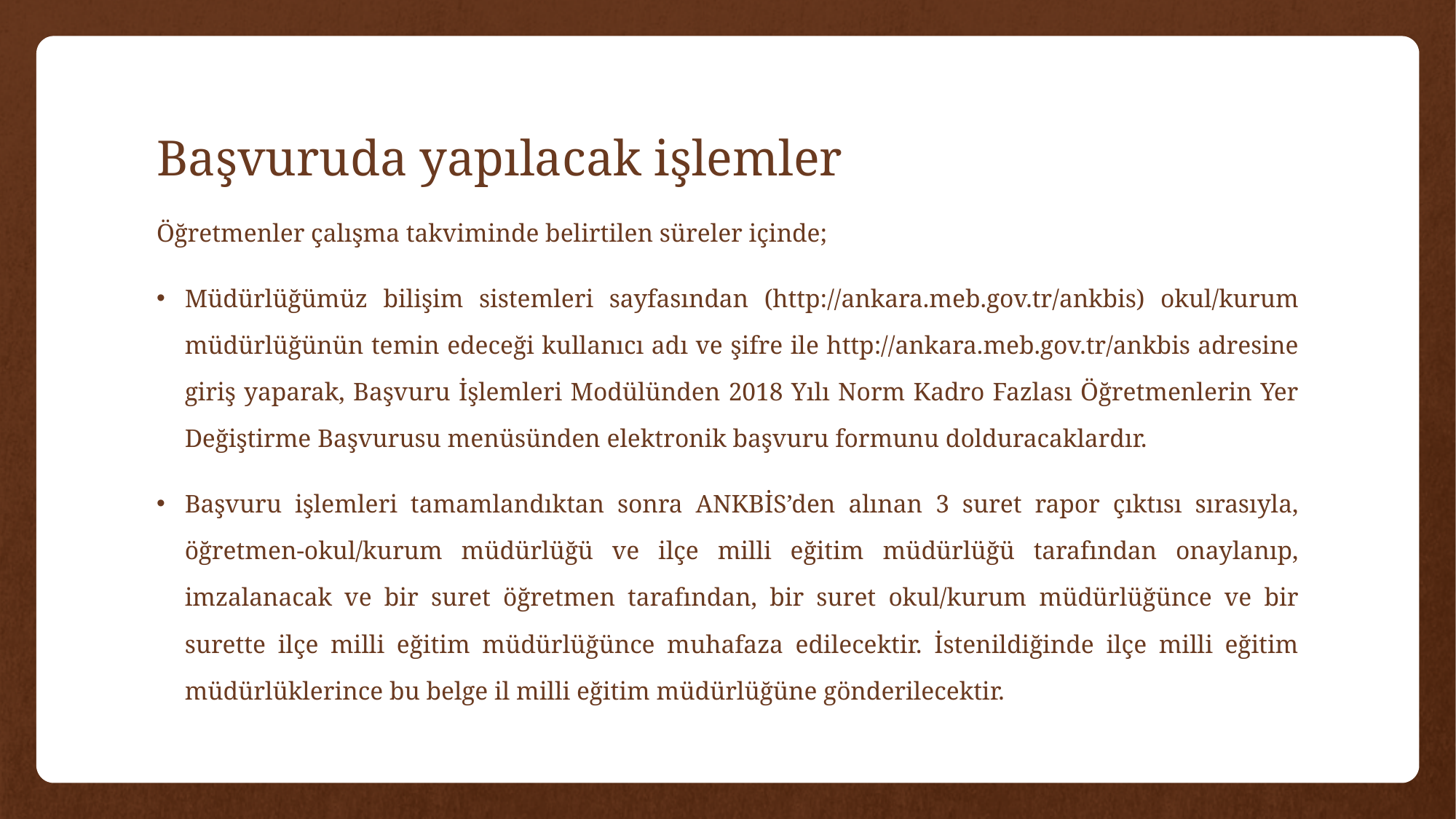

# Başvuruda yapılacak işlemler
Öğretmenler çalışma takviminde belirtilen süreler içinde;
Müdürlüğümüz bilişim sistemleri sayfasından (http://ankara.meb.gov.tr/ankbis) okul/kurum müdürlüğünün temin edeceği kullanıcı adı ve şifre ile http://ankara.meb.gov.tr/ankbis adresine giriş yaparak, Başvuru İşlemleri Modülünden 2018 Yılı Norm Kadro Fazlası Öğretmenlerin Yer Değiştirme Başvurusu menüsünden elektronik başvuru formunu dolduracaklardır.
Başvuru işlemleri tamamlandıktan sonra ANKBİS’den alınan 3 suret rapor çıktısı sırasıyla, öğretmen-okul/kurum müdürlüğü ve ilçe milli eğitim müdürlüğü tarafından onaylanıp, imzalanacak ve bir suret öğretmen tarafından, bir suret okul/kurum müdürlüğünce ve bir surette ilçe milli eğitim müdürlüğünce muhafaza edilecektir. İstenildiğinde ilçe milli eğitim müdürlüklerince bu belge il milli eğitim müdürlüğüne gönderilecektir.